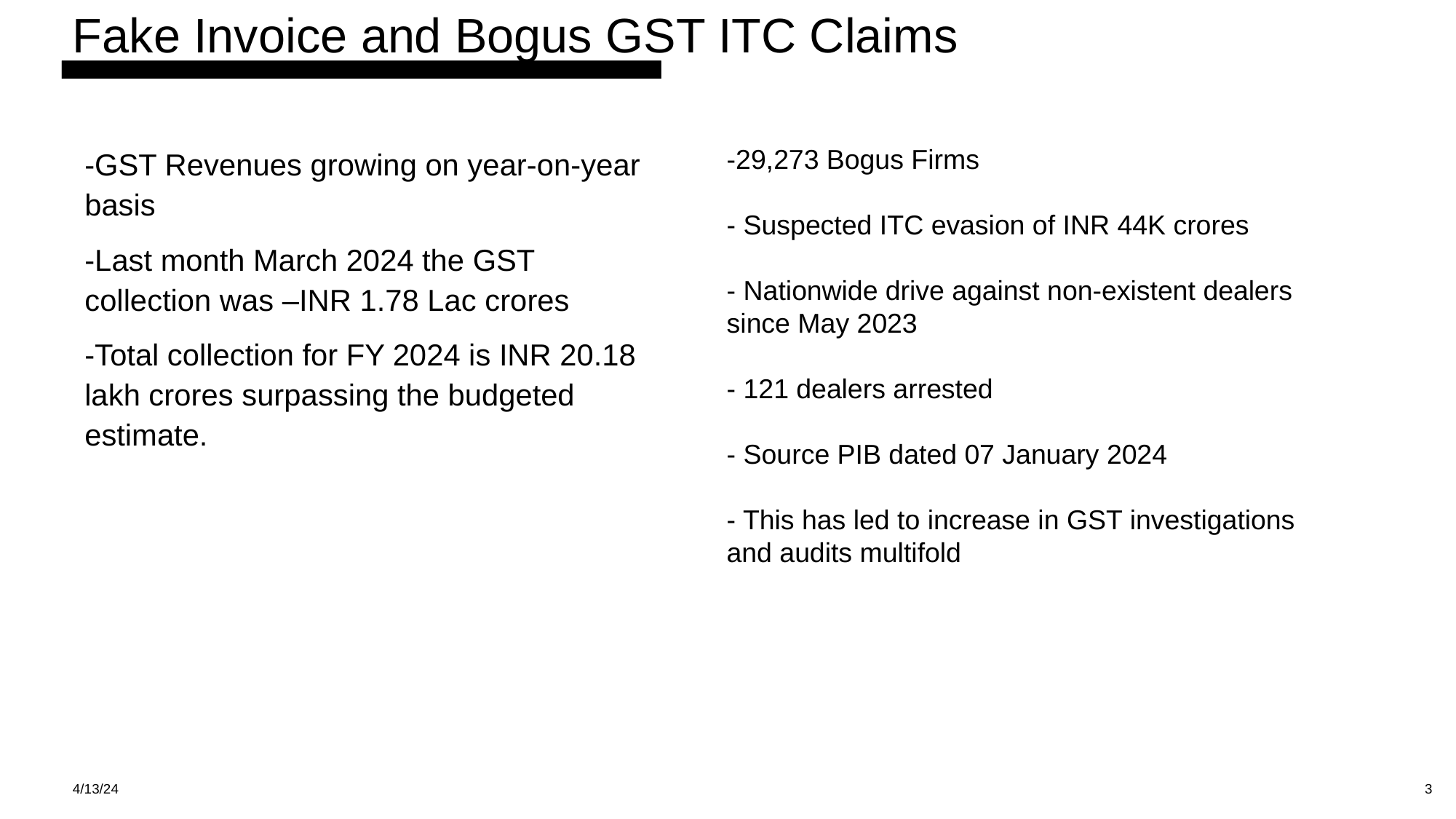

Fake Invoice and Bogus GST ITC Claims
-GST Revenues growing on year-on-year basis
-Last month March 2024 the GST collection was –INR 1.78 Lac crores
-Total collection for FY 2024 is INR 20.18 lakh crores surpassing the budgeted estimate.

# -29,273 Bogus Firms - Suspected ITC evasion of INR 44K crores - Nationwide drive against non-existent dealers since May 2023 - 121 dealers arrested - Source PIB dated 07 January 2024 - This has led to increase in GST investigations and audits multifold
4/13/24
3